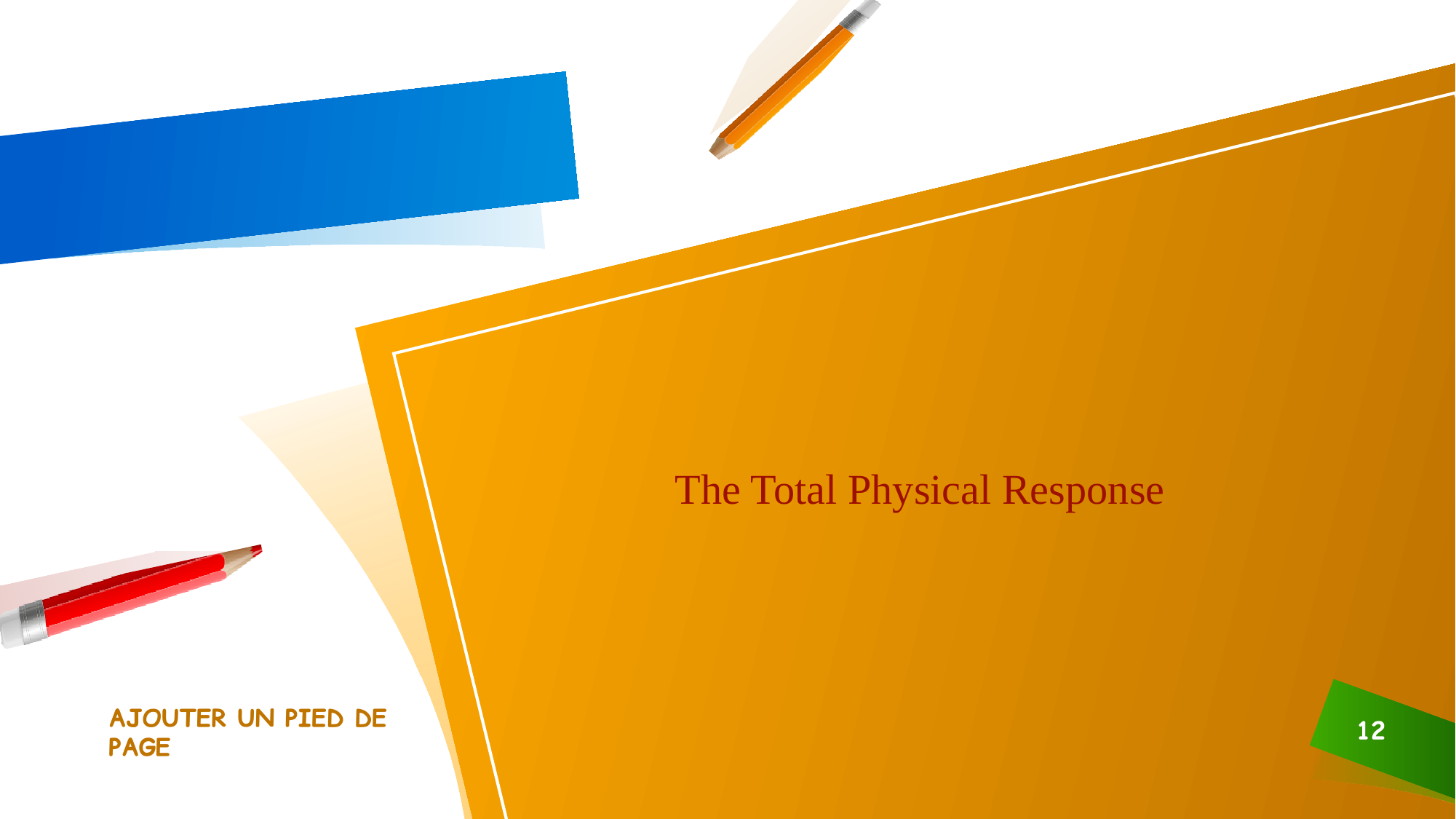

#
The Total Physical Response
AJOUTER UN PIED DE PAGE
12